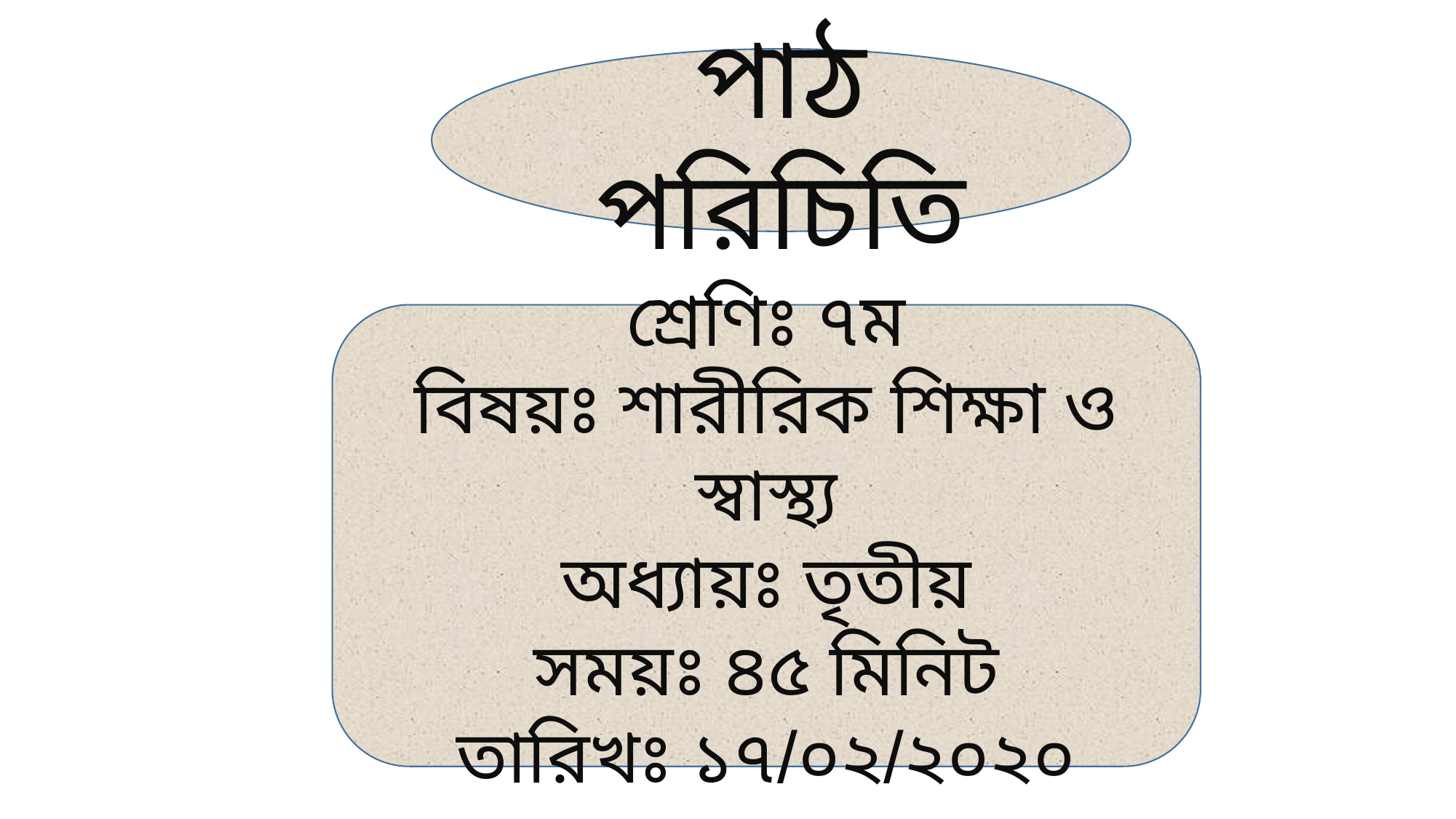

পাঠ পরিচিতি
শ্রেণিঃ ৭ম
বিষয়ঃ শারীরিক শিক্ষা ও স্বাস্থ্য
অধ্যায়ঃ তৃতীয়
সময়ঃ ৪৫ মিনিট
তারিখঃ ১৭/০২/২০২০